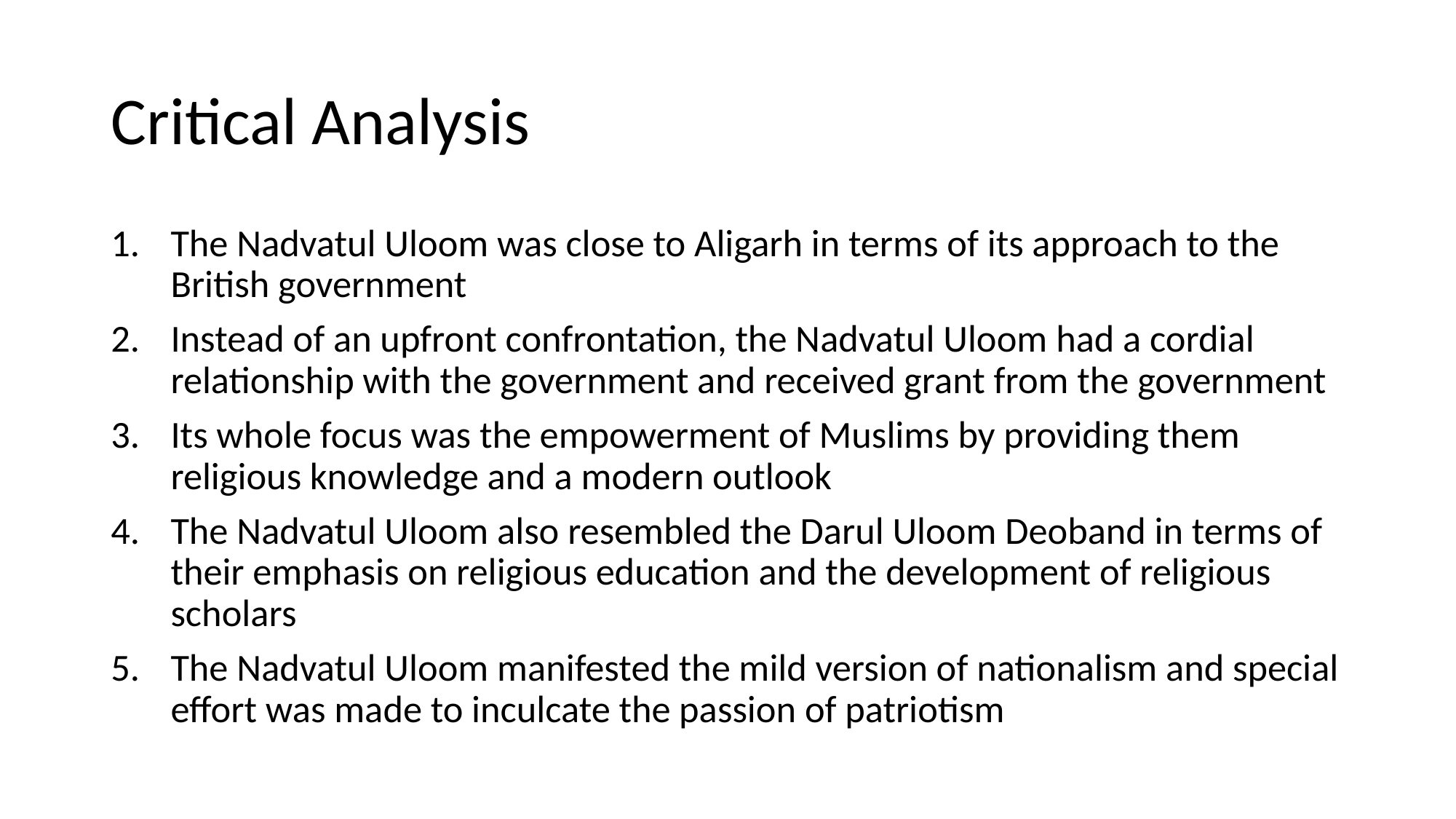

# Critical Analysis
The Nadvatul Uloom was close to Aligarh in terms of its approach to the British government
Instead of an upfront confrontation, the Nadvatul Uloom had a cordial relationship with the government and received grant from the government
Its whole focus was the empowerment of Muslims by providing them religious knowledge and a modern outlook
The Nadvatul Uloom also resembled the Darul Uloom Deoband in terms of their emphasis on religious education and the development of religious scholars
The Nadvatul Uloom manifested the mild version of nationalism and special effort was made to inculcate the passion of patriotism